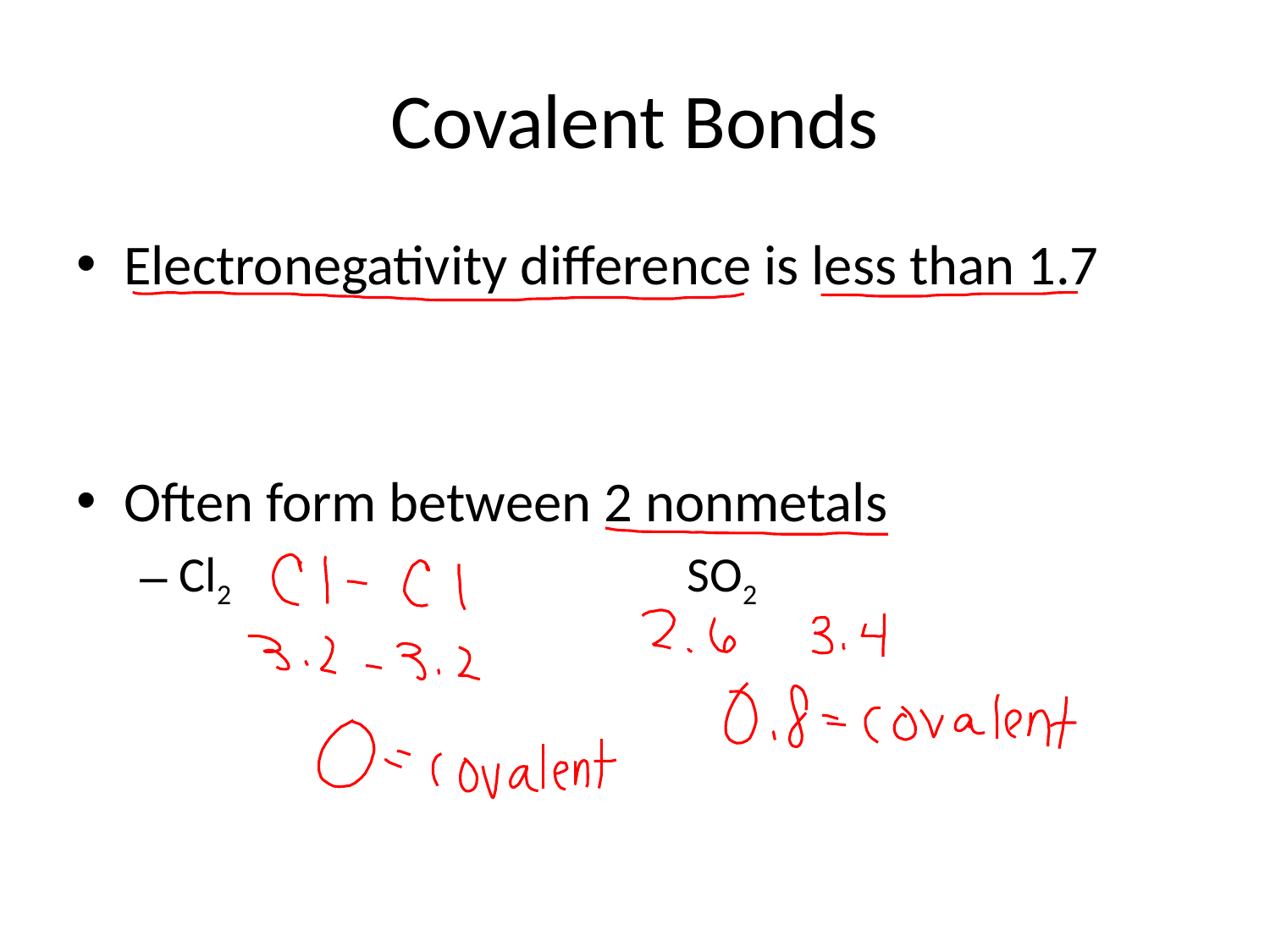

# Covalent Bonds
Electronegativity difference is less than 1.7

Often form between 2 nonmetals
Cl2				SO2